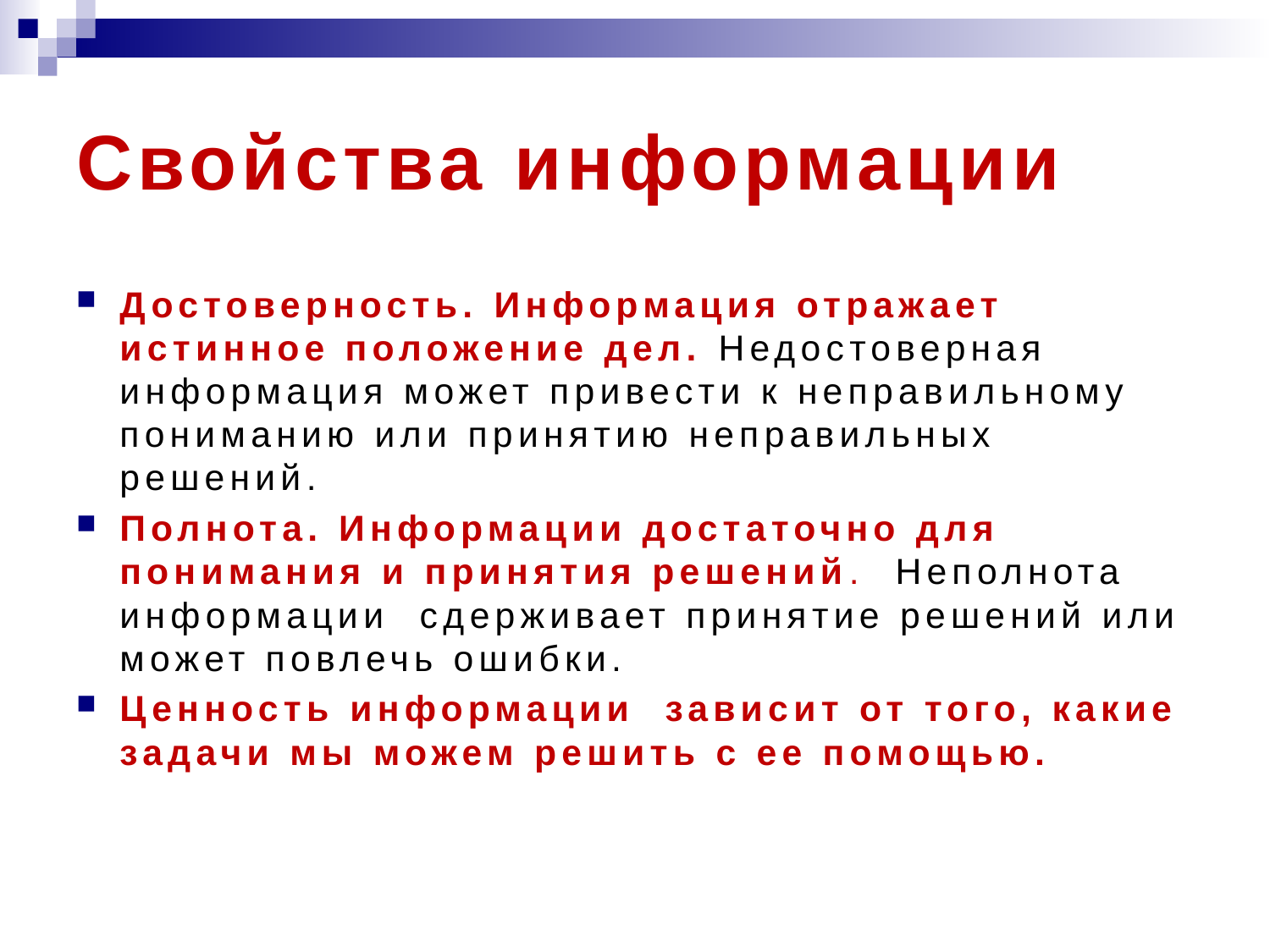

# Свойства информации
Достоверность. Информация отражает истинное положение дел. Недостоверная информация может привести к неправильному пониманию или принятию неправильных решений.
Полнота. Информации достаточно для понимания и принятия решений.  Неполнота  информации  сдерживает принятие решений или может повлечь ошибки.
Ценность информации  зависит от того, какие задачи мы можем решить с ее помощью.